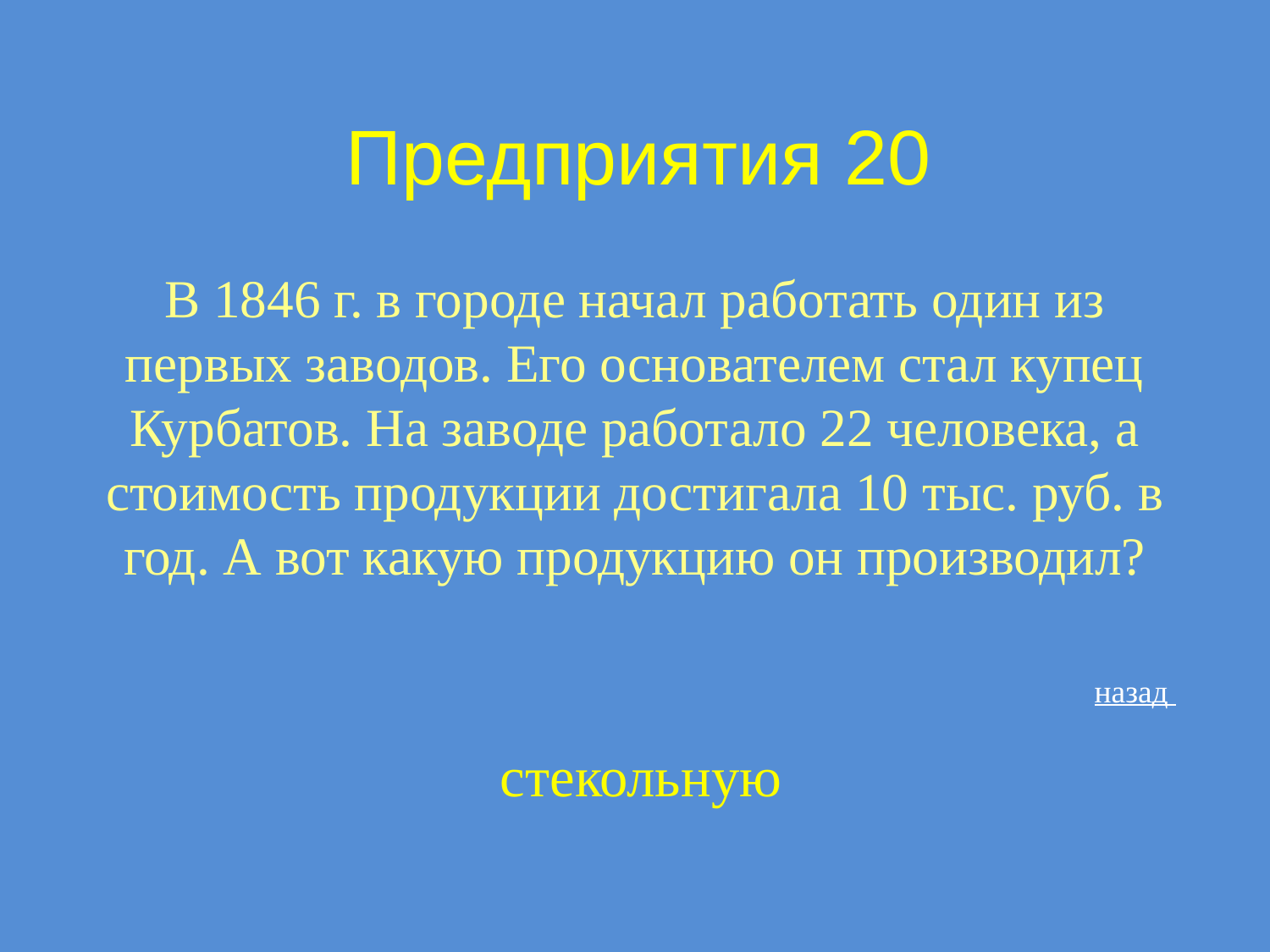

# Предприятия 20
В 1846 г. в городе начал работать один из первых заводов. Его основателем стал купец Курбатов. На заводе работало 22 человека, а стоимость продукции достигала 10 тыс. руб. в год. А вот какую продукцию он производил?
назад
стекольную